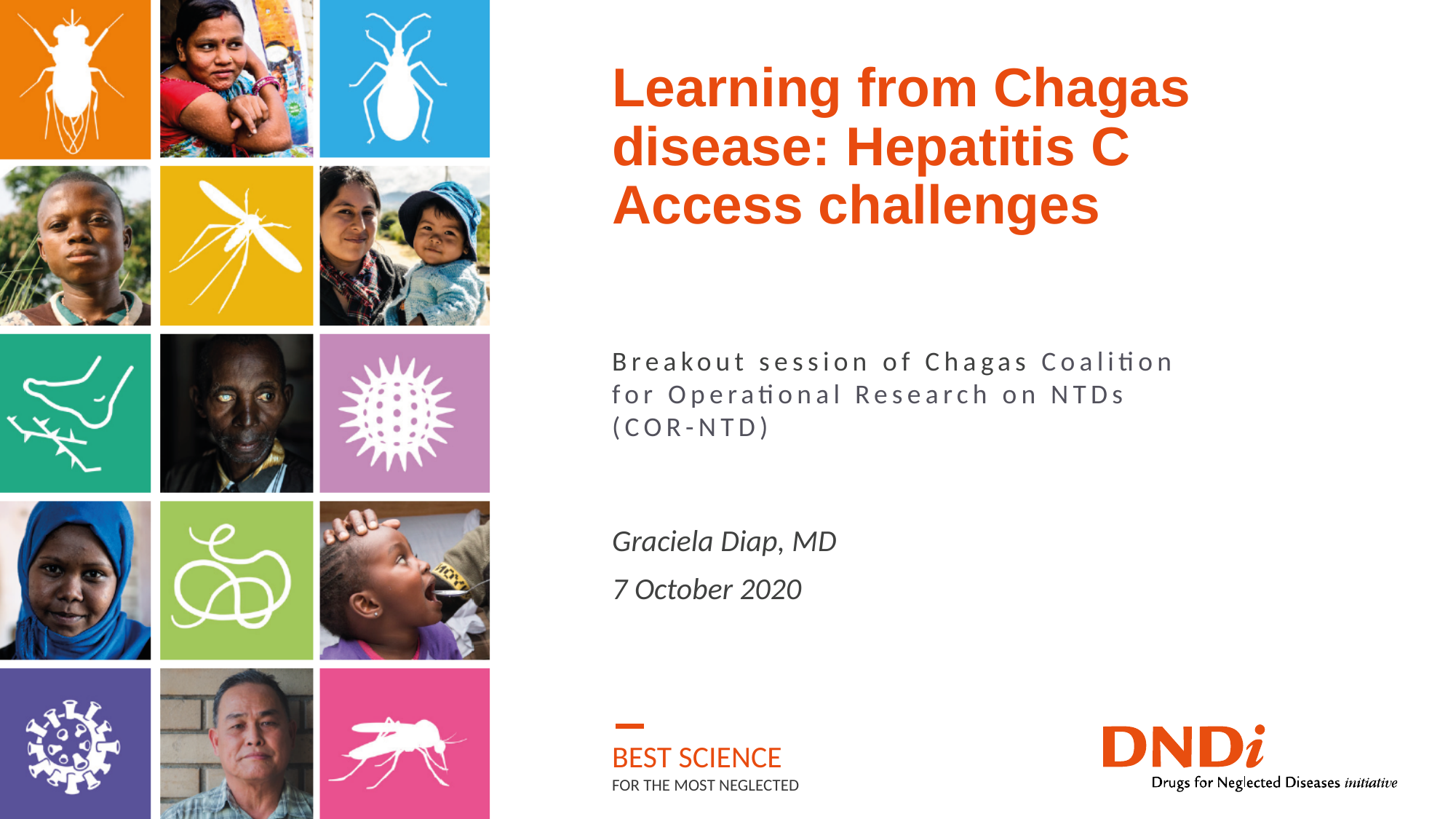

Learning from Chagas disease: Hepatitis C Access challenges
Breakout session of Chagas Coalition for Operational Research on NTDs
(COR-NTD)
Graciela Diap, MD
7 October 2020